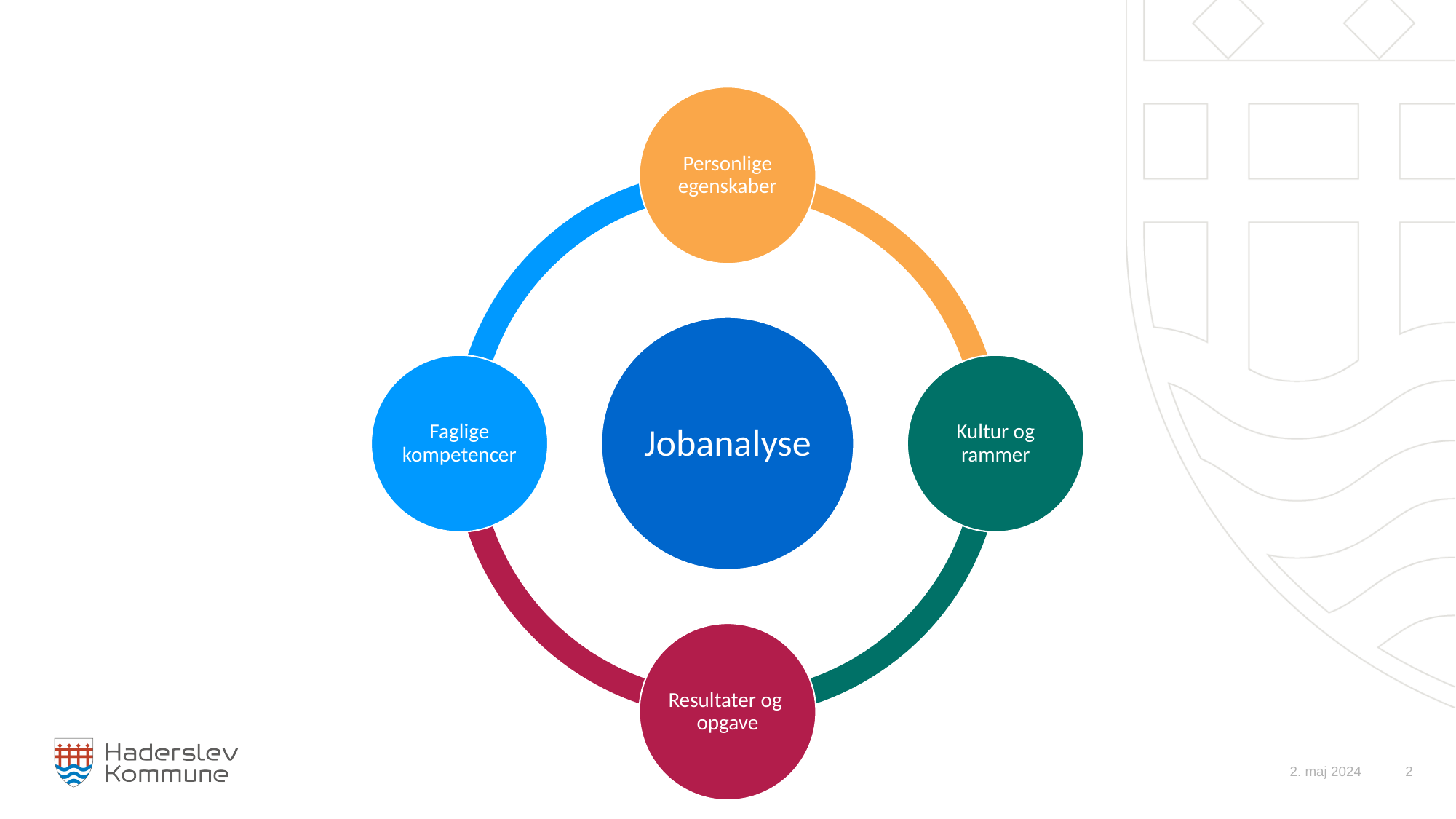

Jobanalyse
Personlige egenskaber
Kultur og rammer
Resultater og  opgave
Faglige kompetencer
2. maj 2024
  2